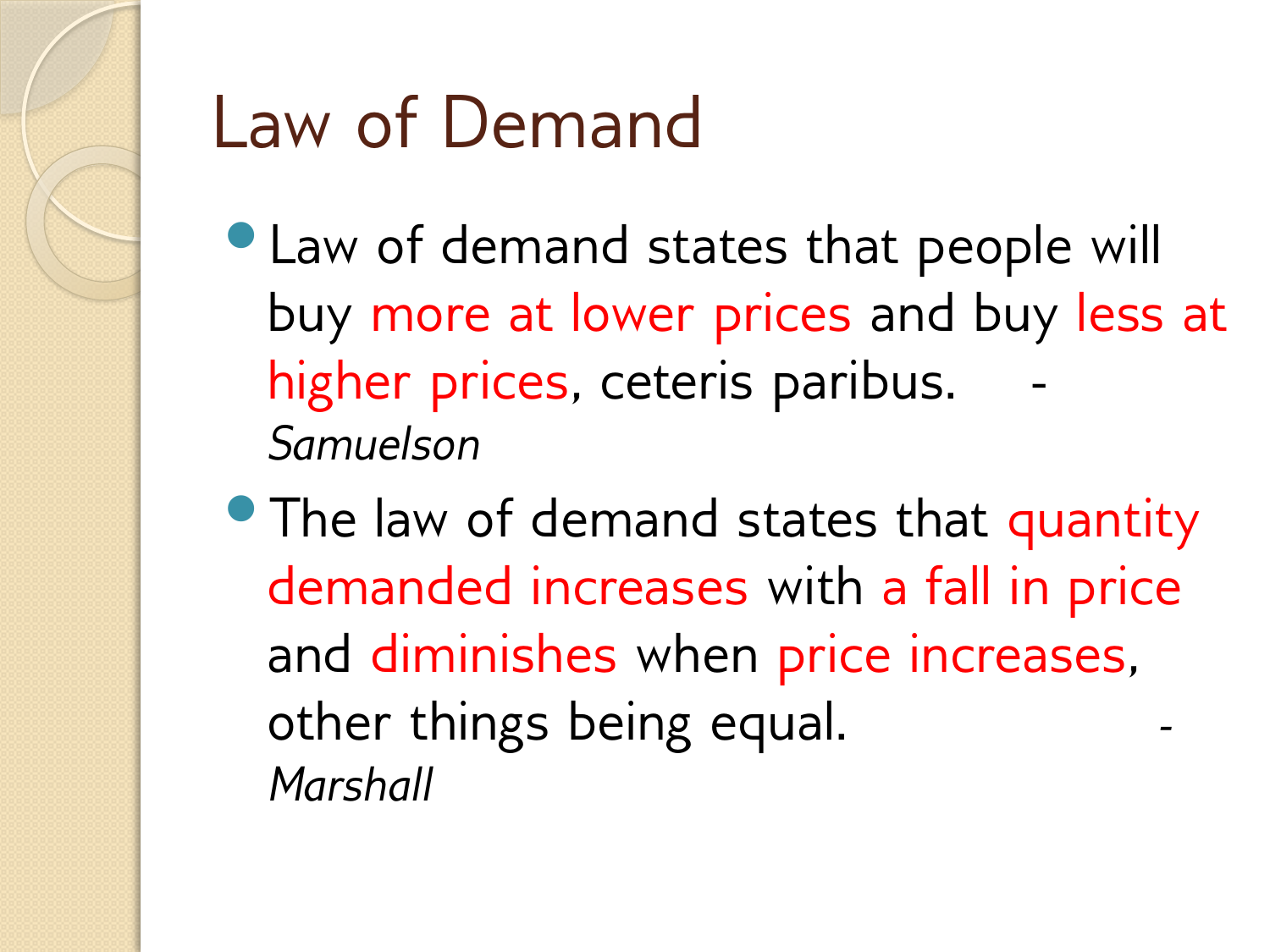

# Law of Demand
Law of demand states that people will buy more at lower prices and buy less at higher prices, ceteris paribus.	- Samuelson
The law of demand states that quantity demanded increases with a fall in price and diminishes when price increases, other things being equal.			- Marshall